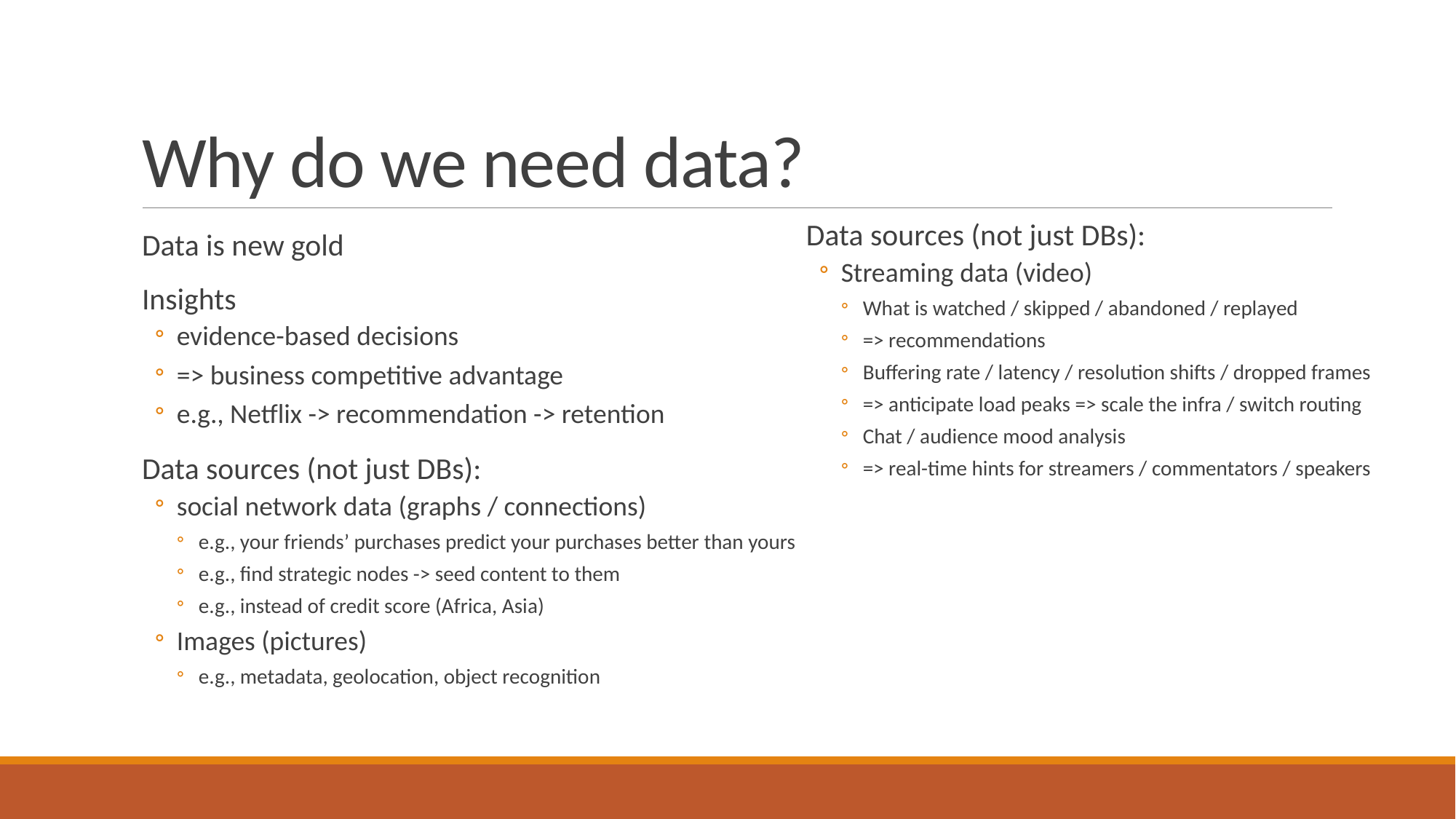

# Why do we need data?
Data sources (not just DBs):
Streaming data (video)
What is watched / skipped / abandoned / replayed
=> recommendations
Buffering rate / latency / resolution shifts / dropped frames
=> anticipate load peaks => scale the infra / switch routing
Chat / audience mood analysis
=> real-time hints for streamers / commentators / speakers
Data is new gold
Insights
evidence-based decisions
=> business competitive advantage
e.g., Netflix -> recommendation -> retention
Data sources (not just DBs):
social network data (graphs / connections)
e.g., your friends’ purchases predict your purchases better than yours
e.g., find strategic nodes -> seed content to them
e.g., instead of credit score (Africa, Asia)
Images (pictures)
e.g., metadata, geolocation, object recognition